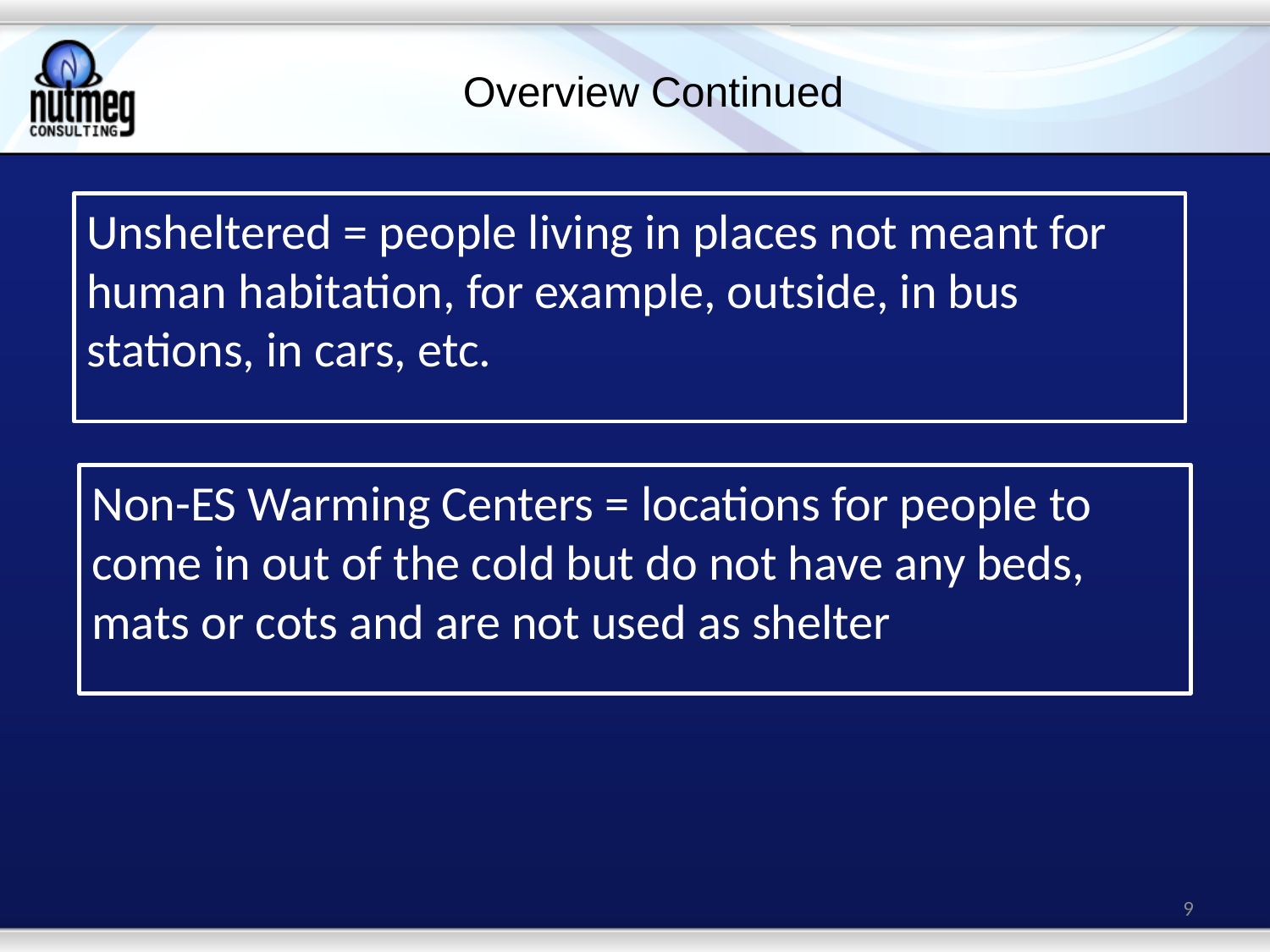

# Overview Continued

Unsheltered = people living in places not meant for human habitation, for example, outside, in bus stations, in cars, etc.

Non-ES Warming Centers = locations for people to come in out of the cold but do not have any beds, mats or cots and are not used as shelter

9